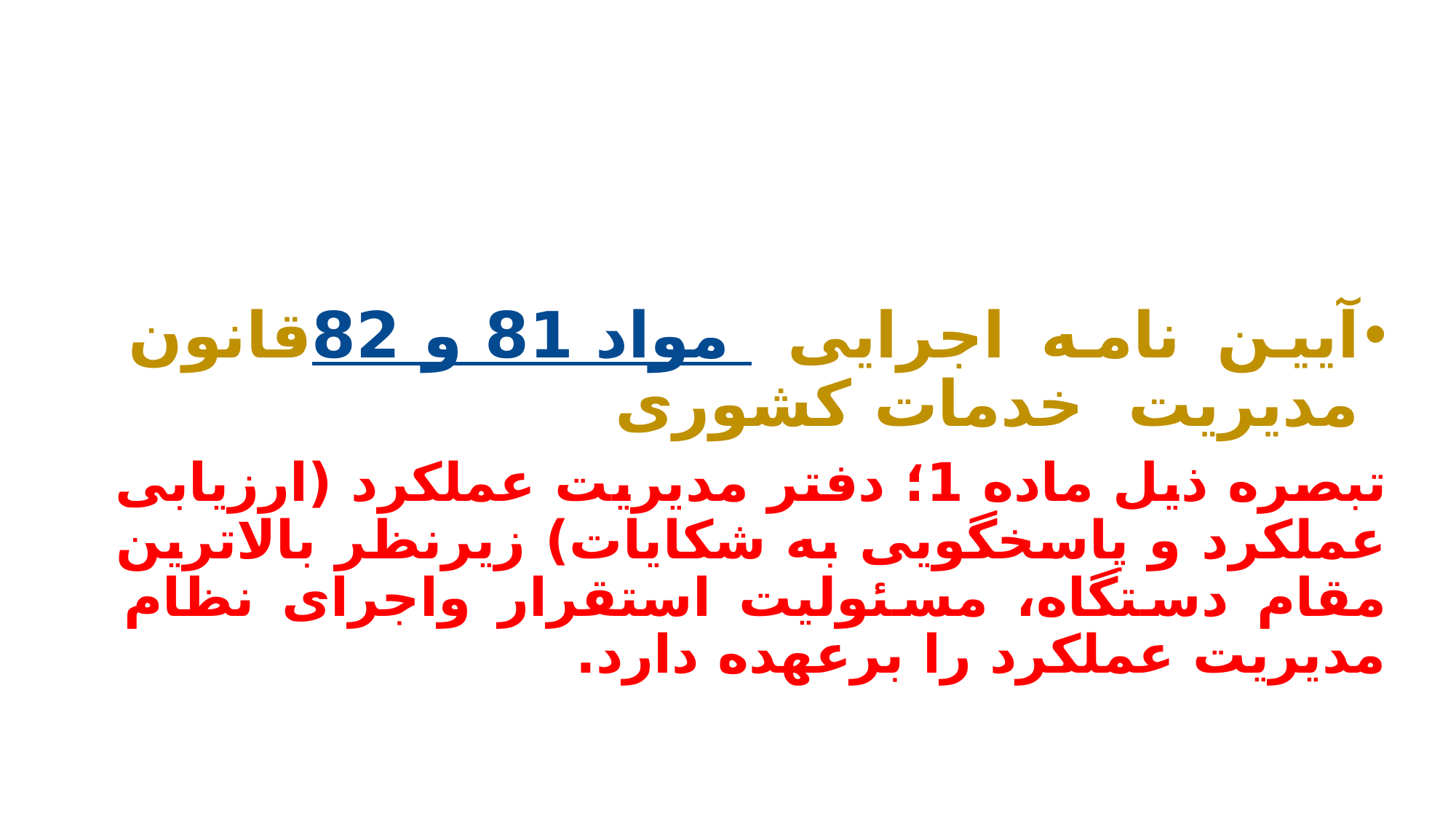

تکلیف قانونی:

آیین نامه اجرایی مواد 81 و 82 قانون مدیریت  خدمات کشوری
تبصره ذیل ماده 1؛ دفتر مدیریت عملکرد (ارزیابی عملکرد و پاسخگویی به شکایات) زیرنظر بالاترین مقام دستگاه، مسئولیت استقرار واجرای نظام مدیریت عملکرد را برعهده دارد.